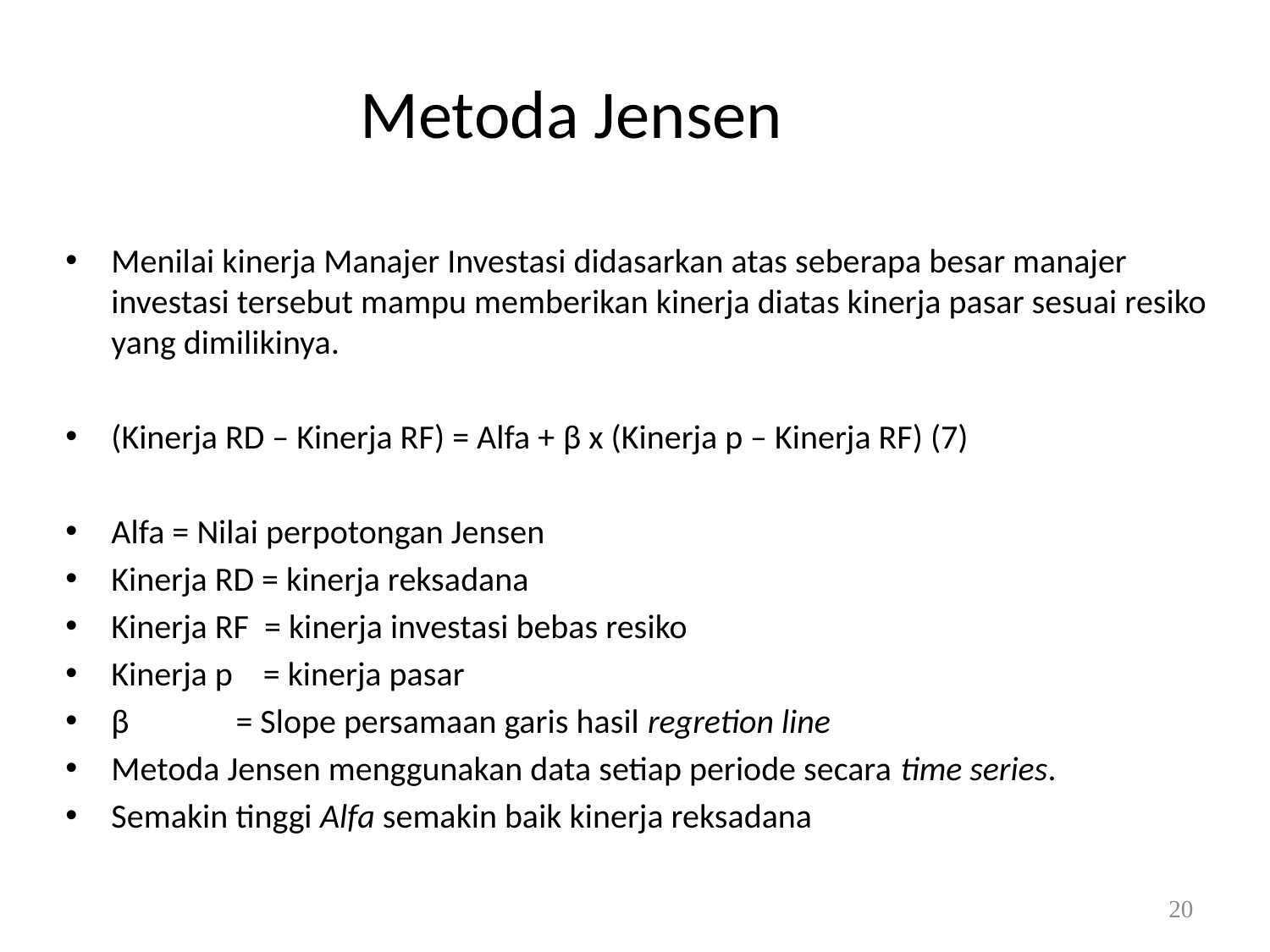

# Metoda Jensen
Menilai kinerja Manajer Investasi didasarkan atas seberapa besar manajer investasi tersebut mampu memberikan kinerja diatas kinerja pasar sesuai resiko yang dimilikinya.

(Kinerja RD – Kinerja RF) = Alfa + β x (Kinerja p – Kinerja RF) (7)

Alfa = Nilai perpotongan Jensen
Kinerja RD = kinerja reksadana
Kinerja RF  = kinerja investasi bebas resiko
Kinerja p    = kinerja pasar
β              = Slope persamaan garis hasil regretion line
Metoda Jensen menggunakan data setiap periode secara time series.
Semakin tinggi Alfa semakin baik kinerja reksadana

20